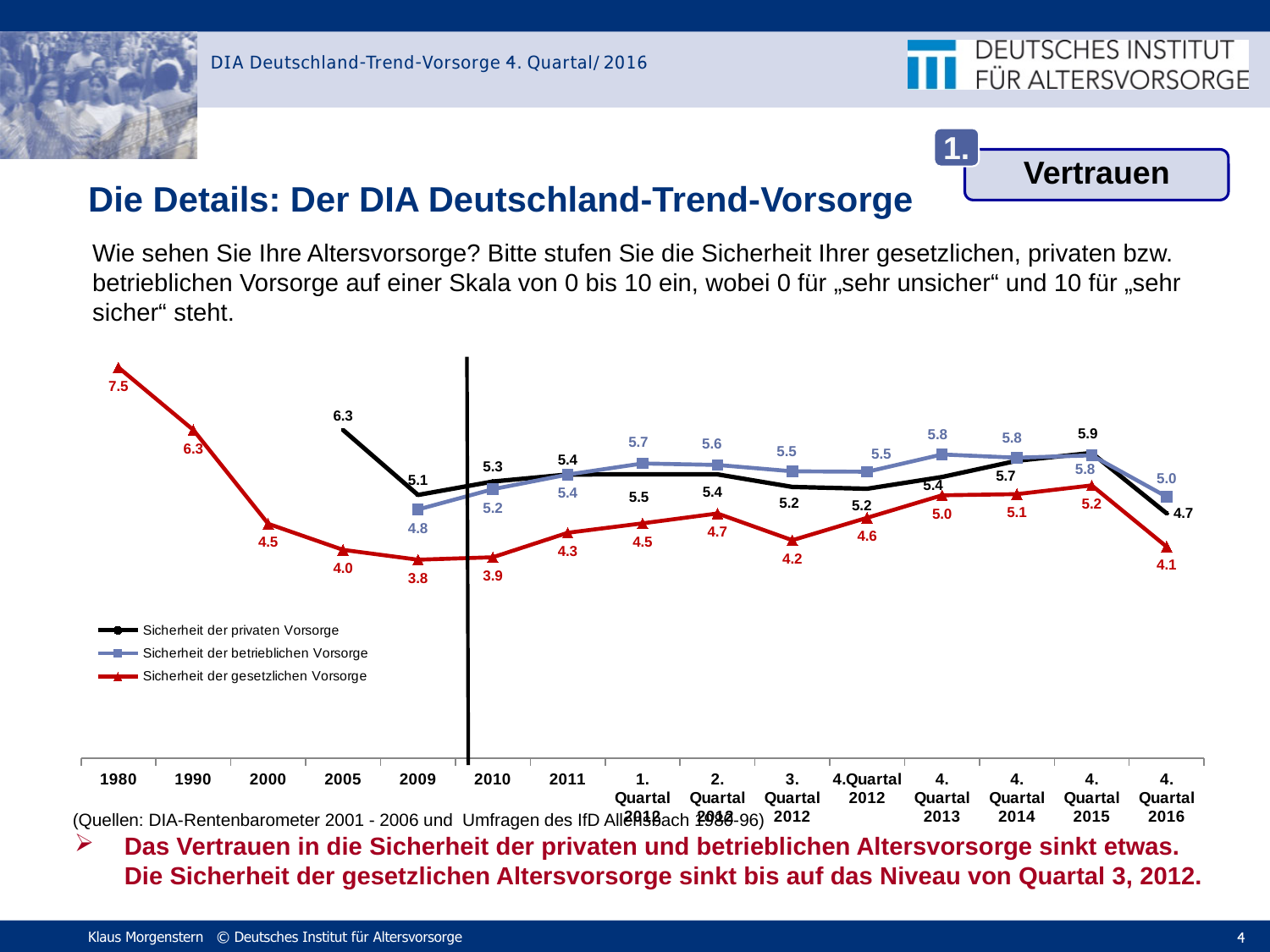

1.
Vertrauen
# Die Details: Der DIA Deutschland-Trend-Vorsorge
Wie sehen Sie Ihre Altersvorsorge? Bitte stufen Sie die Sicherheit Ihrer gesetzlichen, privaten bzw. betrieblichen Vorsorge auf einer Skala von 0 bis 10 ein, wobei 0 für „sehr unsicher“ und 10 für „sehr sicher“ steht.

### Chart

| Category | Sicherheit der privaten Vorsorge | Sicherheit der betrieblichen Vorsorge | Sicherheit der gesetzlichen Vorsorge |
|---|---|---|---|
| 1980 | None | None | 7.5 |
| 1990 | None | None | 6.3 |
| 2000 | None | None | 4.5 |
| 2005 | 6.3 | None | 4.0 |
| 2009 | 5.054328443 | 4.774826674 | 3.810988541 |
| 2010 | 5.3114859055000005 | 5.164692132 | 3.8583382360000003 |
| 2011 | 5.4467 | 5.4454 | 4.3282 |
| 1. Quartal 2012 | 5.4501 | 5.6586 | 4.5093 |
| 2. Quartal 2012  | 5.4492 | 5.6293 | 4.6985 |
| 3. Quartal 2012 | 5.2078 | 5.5076 | 4.1849 |
| 4.Quartal 2012 | 5.173 | 5.4992 | 4.6155 |
| 4. Quartal 2013 | 5.398820867104583 | 5.8311377282641415 | 5.047622408939082 |
| 4. Quartal 2014 | 5.70967286358116 | 5.76867282955909 | 5.06922338406187 |
| 4. Quartal 2015 | 5.85959239707821 | 5.81384645135187 | 5.23734113389217 |
| 4. Quartal 2016 | 4.7 | 5.02 | 4.06 |
(Quellen: DIA-Rentenbarometer 2001 - 2006 und  Umfragen des IfD Allensbach 1980-96)
Das Vertrauen in die Sicherheit der privaten und betrieblichen Altersvorsorge sinkt etwas. Die Sicherheit der gesetzlichen Altersvorsorge sinkt bis auf das Niveau von Quartal 3, 2012.